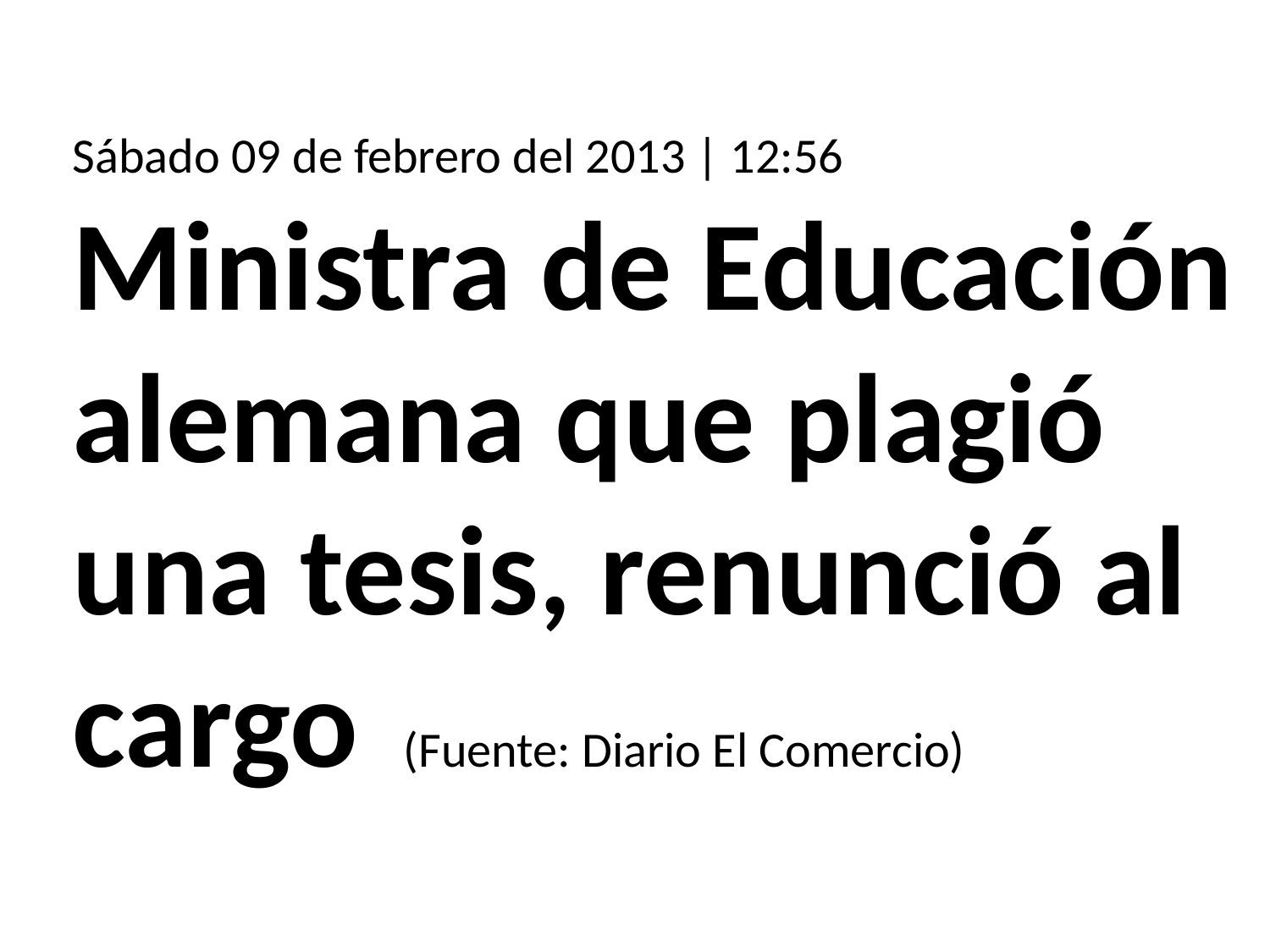

Sábado 09 de febrero del 2013 | 12:56
Ministra de Educación alemana que plagió una tesis, renunció al cargo    (Fuente: Diario El Comercio)